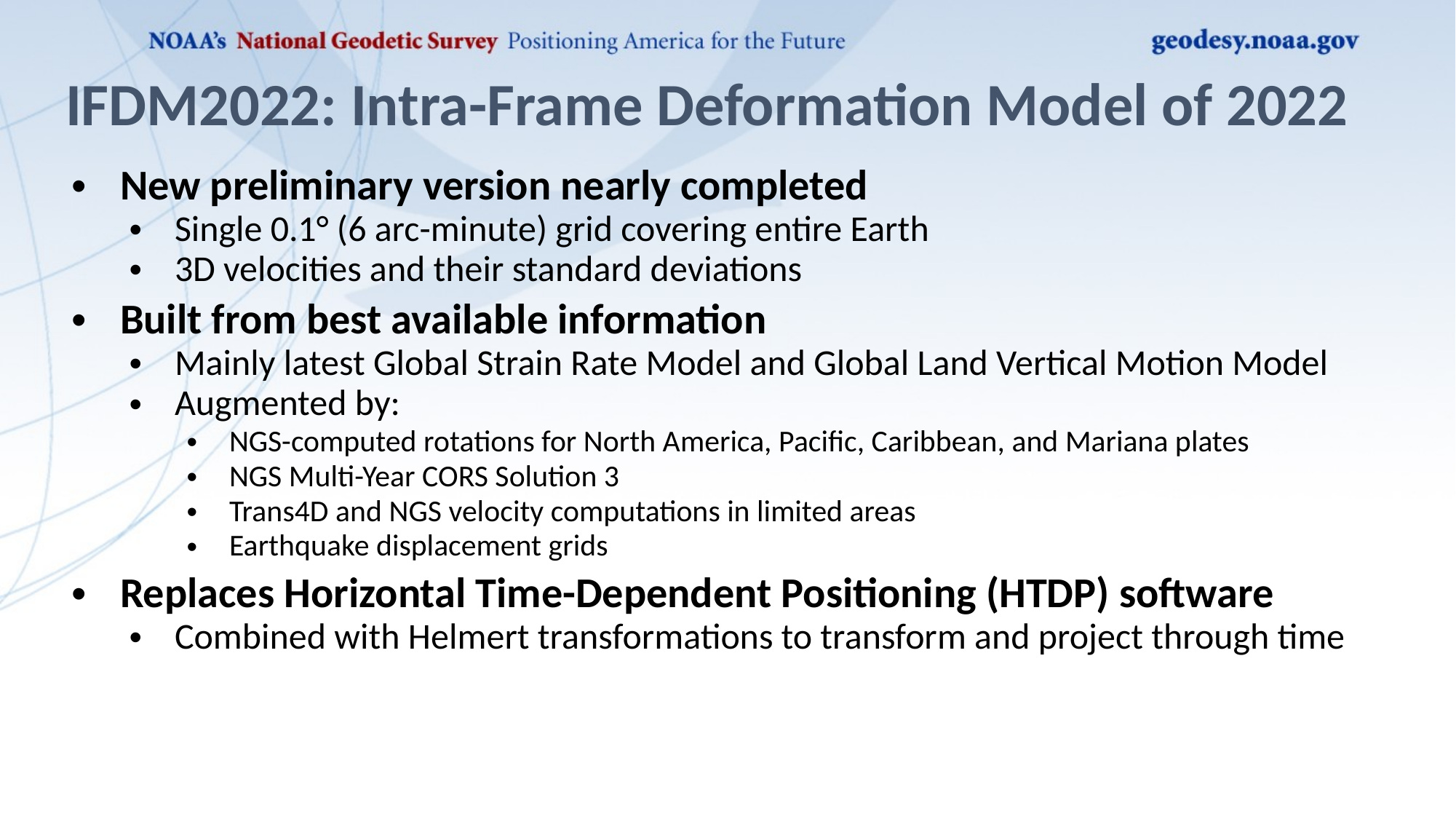

# IFDM2022: Intra-Frame Deformation Model of 2022
New preliminary version nearly completed
Single 0.1° (6 arc-minute) grid covering entire Earth
3D velocities and their standard deviations
Built from best available information
Mainly latest Global Strain Rate Model and Global Land Vertical Motion Model
Augmented by:
NGS-computed rotations for North America, Pacific, Caribbean, and Mariana plates
NGS Multi-Year CORS Solution 3
Trans4D and NGS velocity computations in limited areas
Earthquake displacement grids
Replaces Horizontal Time-Dependent Positioning (HTDP) software
Combined with Helmert transformations to transform and project through time